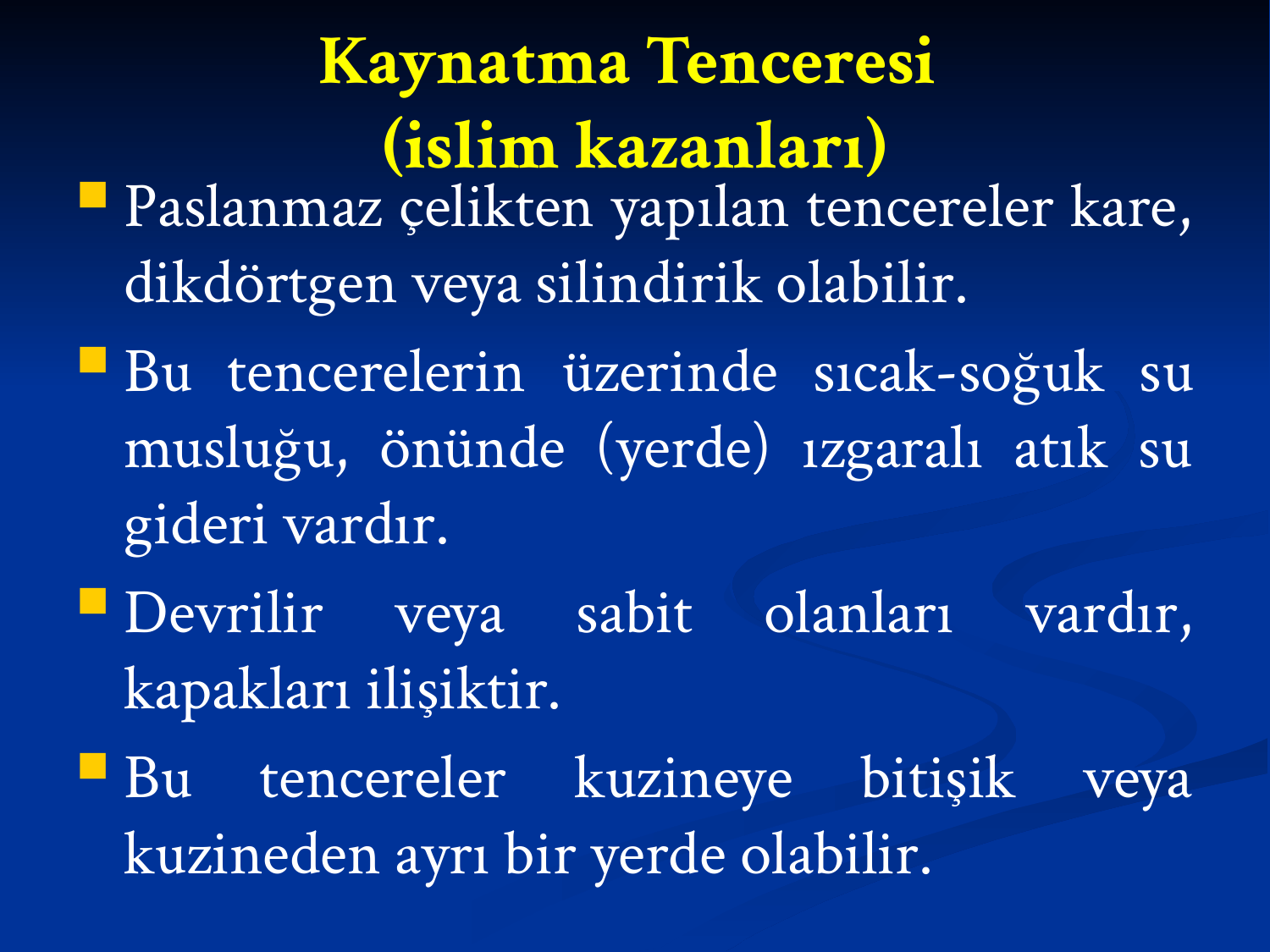

# Kaynatma Tenceresi (islim kazanları)
Paslanmaz çelikten yapılan tencereler kare, dikdörtgen veya silindirik olabilir.
Bu tencerelerin üzerinde sıcak-soğuk su musluğu, önünde (yerde) ızgaralı atık su gideri vardır.
Devrilir veya sabit olanları vardır, kapakları ilişiktir.
Bu tencereler kuzineye bitişik veya kuzineden ayrı bir yerde olabilir.